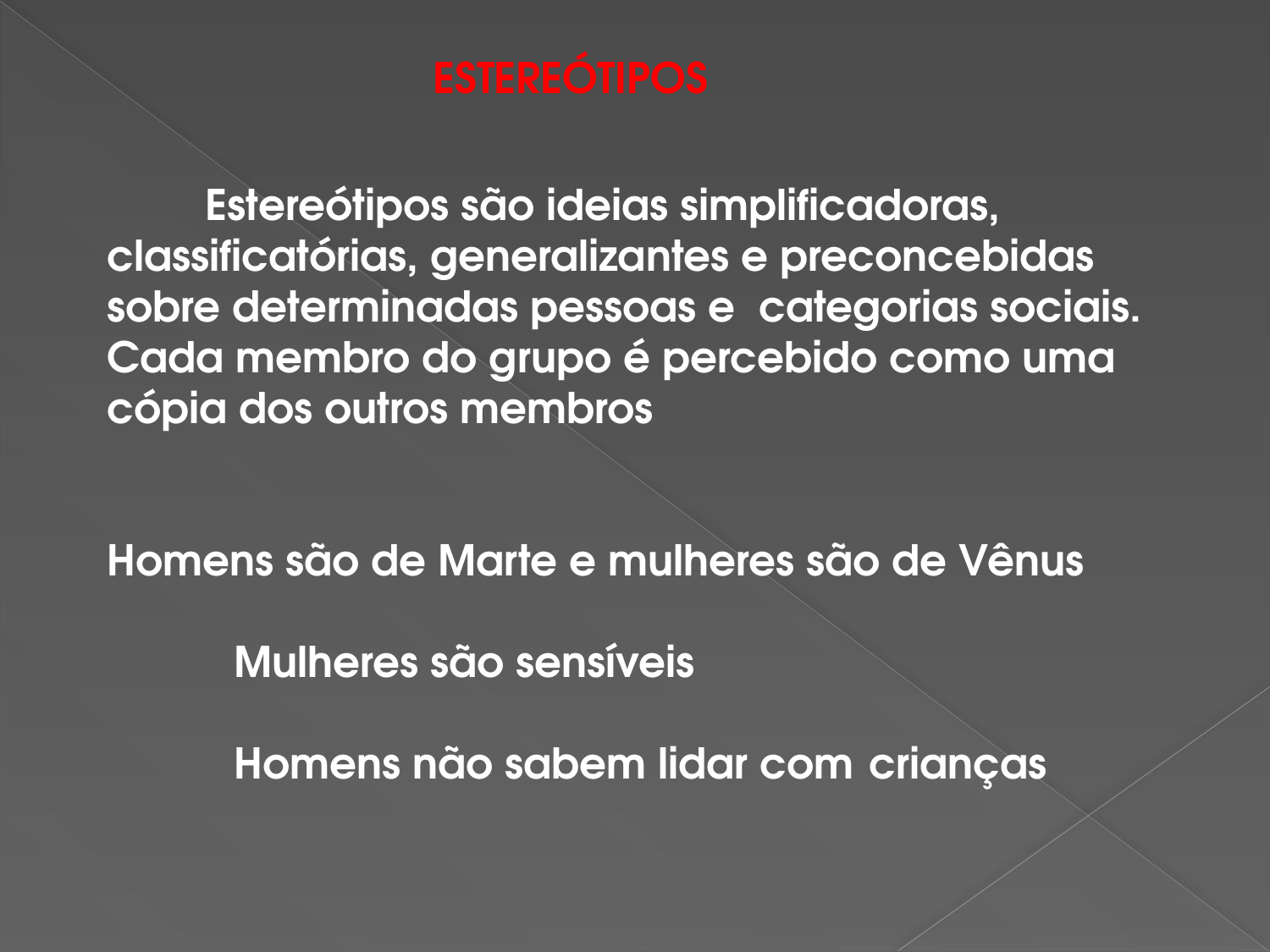

ESTEREÓTIPOS

           Estereótipos são ideias simplificadoras, classificatórias, generalizantes e preconcebidas sobre determinadas pessoas e  categorias sociais. Cada membro do grupo é percebido como uma cópia dos outros membros

Homens são de Marte e mulheres são de Vênus

	Mulheres são sensíveis

	Homens não sabem lidar com 	crianças